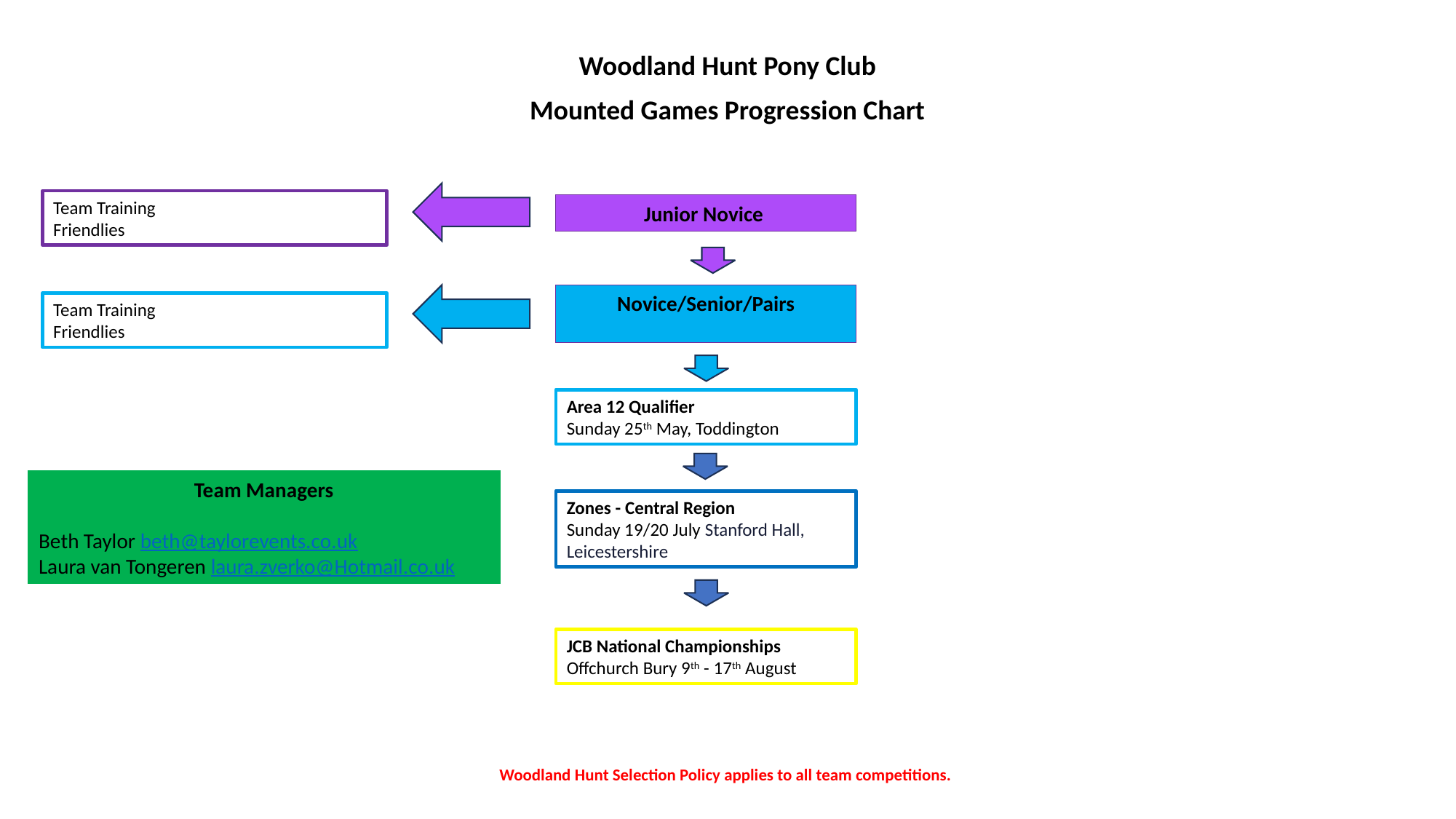

Woodland Hunt Pony Club
Mounted Games Progression Chart

Team Training
Friendlies
Junior Novice

Novice/Senior/Pairs

Team Training
Friendlies

Area 12 Qualifier
Sunday 25th May, Toddington

Team Managers

Beth Taylor beth@taylorevents.co.uk
Laura van Tongeren laura.zverko@Hotmail.co.uk
Zones - Central Region
Sunday 19/20 July Stanford Hall, Leicestershire

JCB National Championships
Offchurch Bury 9th - 17th August
Woodland Hunt Selection Policy applies to all team competitions.